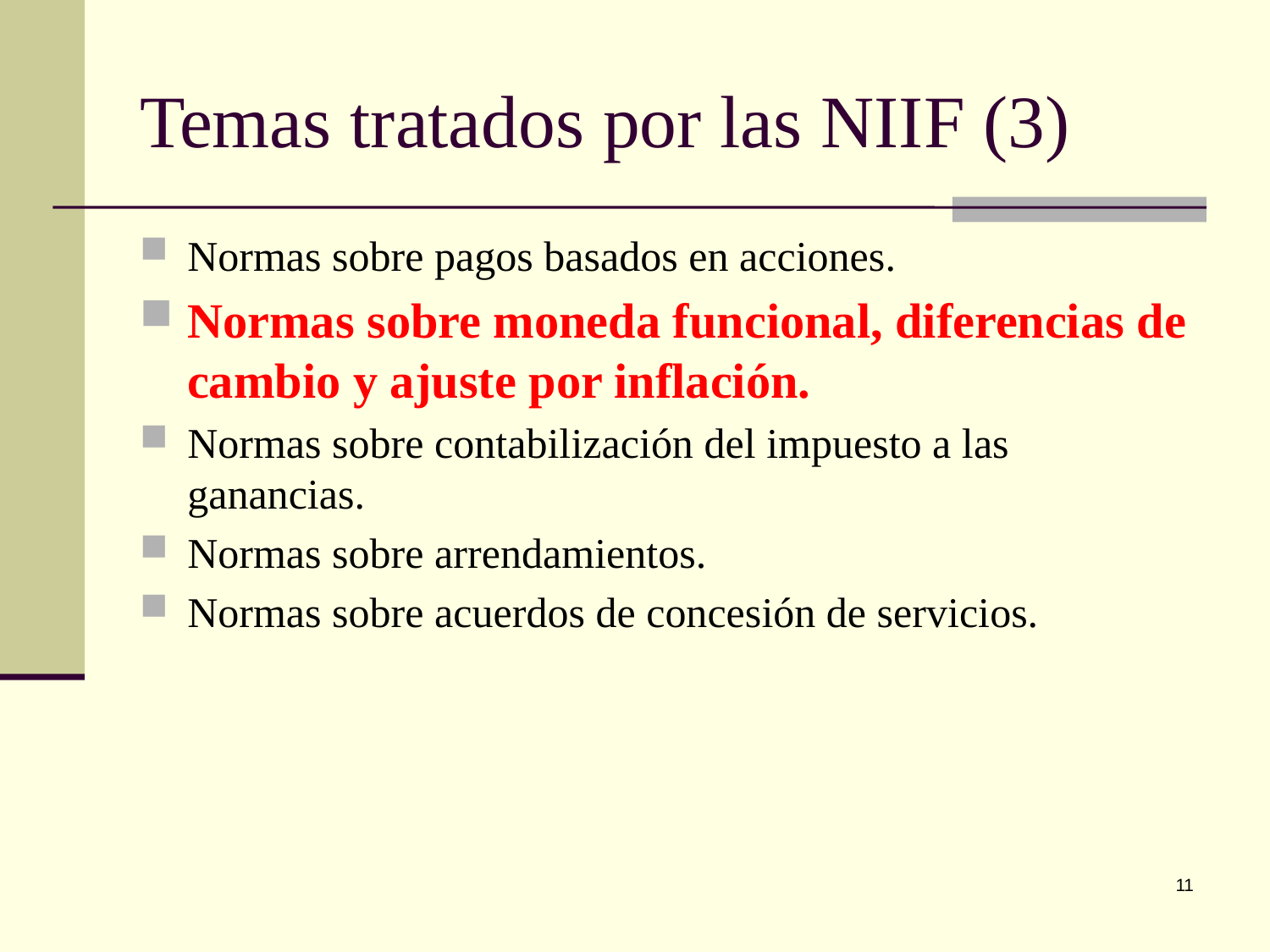

# Temas tratados por las NIIF (3)
Normas sobre pagos basados en acciones.
Normas sobre moneda funcional, diferencias de cambio y ajuste por inflación.
Normas sobre contabilización del impuesto a las ganancias.
Normas sobre arrendamientos.
Normas sobre acuerdos de concesión de servicios.
11